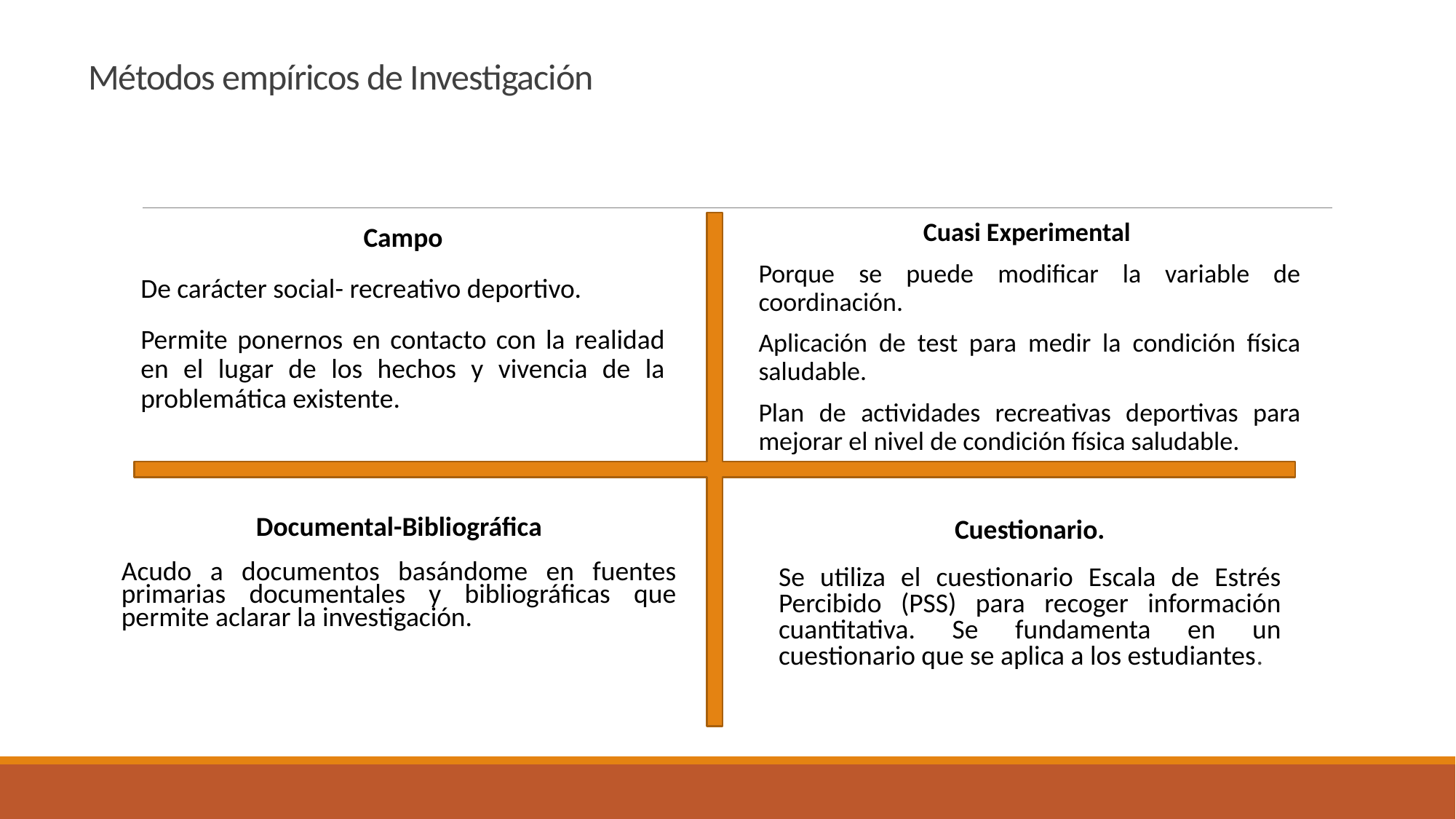

# Métodos empíricos de Investigación

Cuasi Experimental
Porque se puede modificar la variable de coordinación.
Aplicación de test para medir la condición física saludable.
Plan de actividades recreativas deportivas para mejorar el nivel de condición física saludable.
Campo
De carácter social- recreativo deportivo.
Permite ponernos en contacto con la realidad en el lugar de los hechos y vivencia de la problemática existente.
Documental-Bibliográfica
Acudo a documentos basándome en fuentes primarias documentales y bibliográficas que permite aclarar la investigación.

Cuestionario.
Se utiliza el cuestionario Escala de Estrés Percibido (PSS) para recoger información cuantitativa. Se fundamenta en un cuestionario que se aplica a los estudiantes.